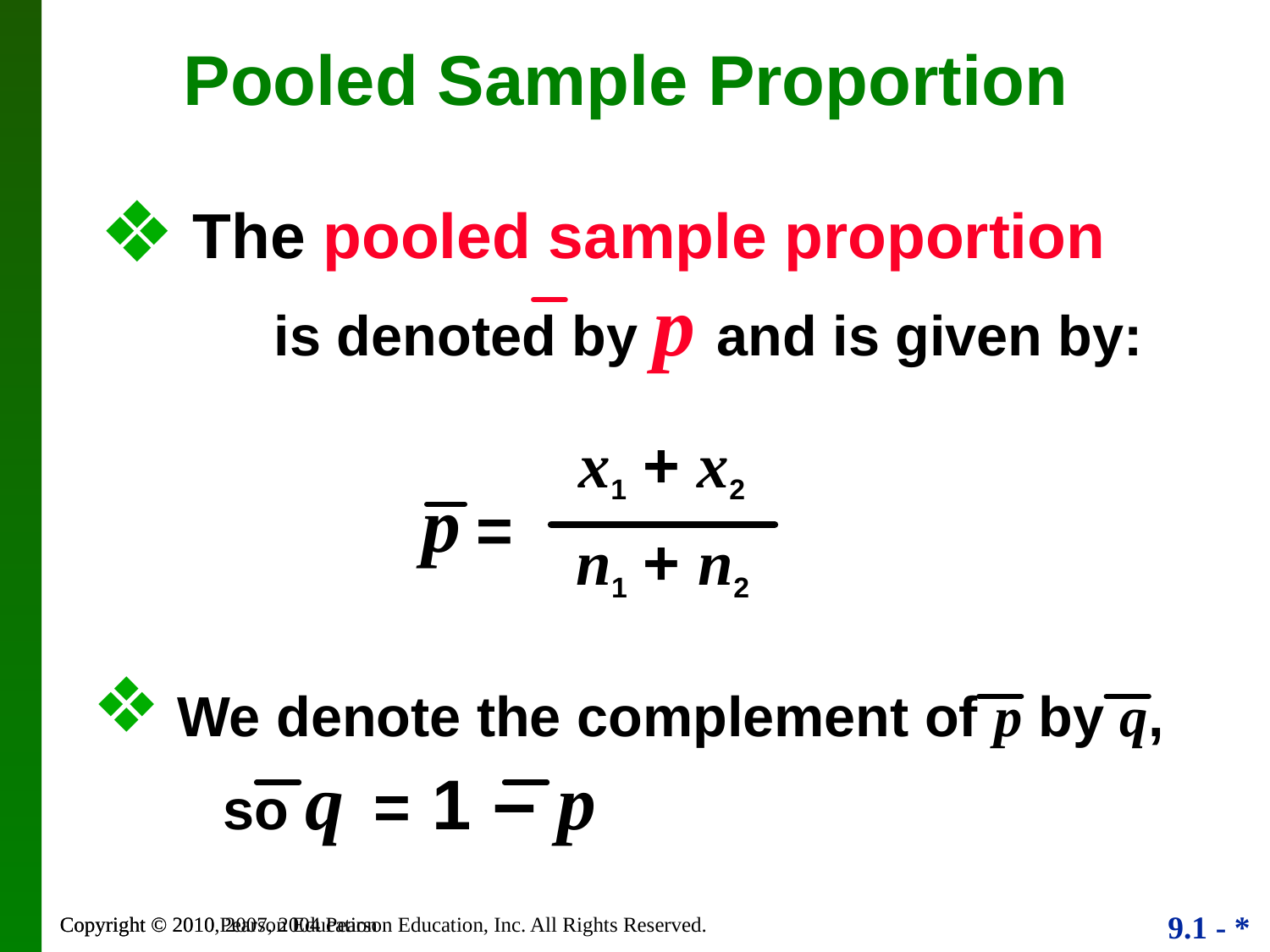

# Pooled Sample Proportion
 The pooled sample proportion  	is denoted by p and is given by:
x1  + x2
n1  + n2
p
=
 We denote the complement of p by q, 	so q  = 1 – p
Copyright © 2010, 2007, 2004 Pearson Education, Inc. All Rights Reserved.
Copyright © 2010 Pearson Education